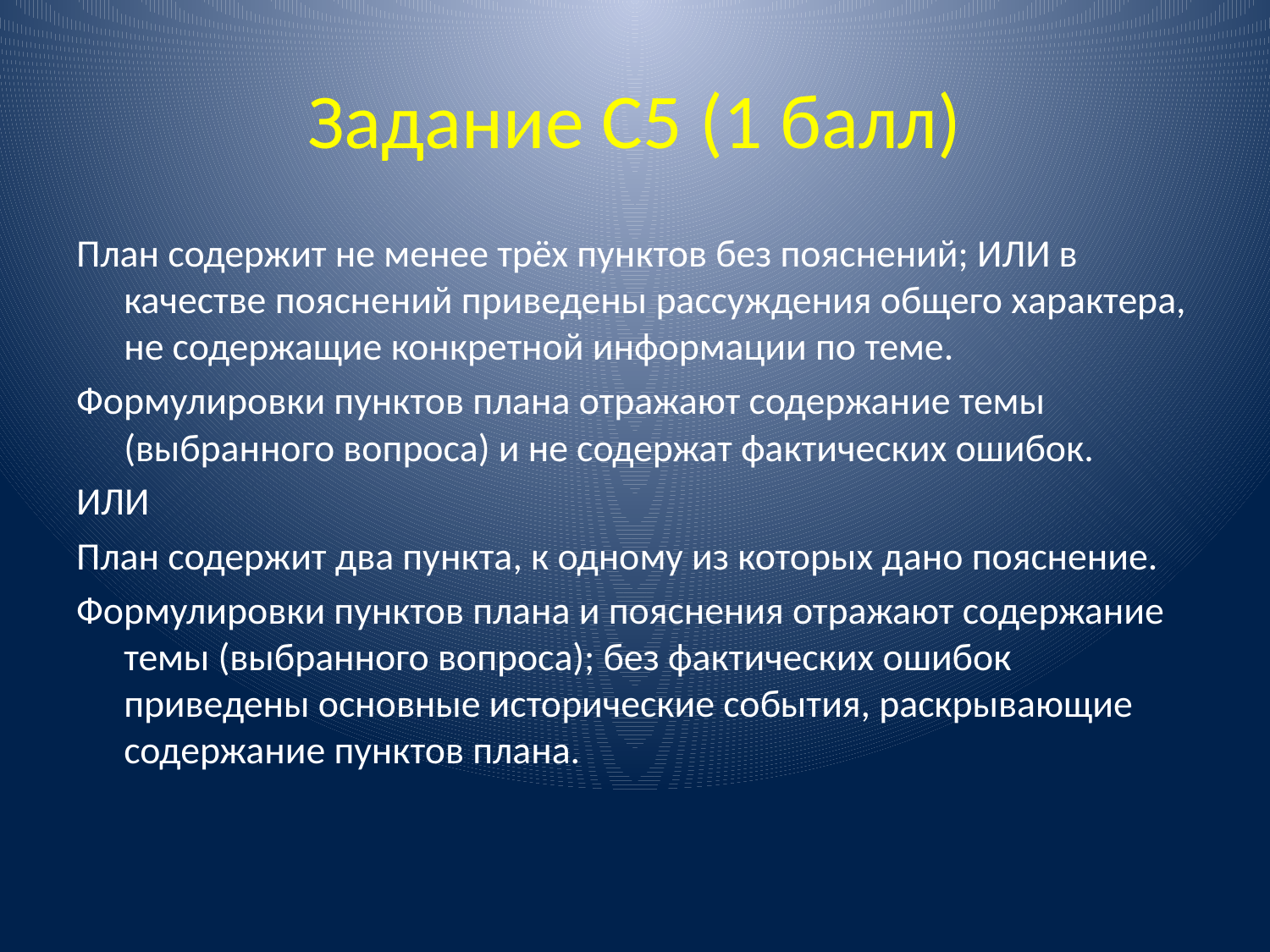

# Задание С5 (1 балл)
План содержит не менее трёх пунктов без пояснений; ИЛИ в качестве пояснений приведены рассуждения общего характера, не содержащие конкретной информации по теме.
Формулировки пунктов плана отражают содержание темы (выбранного вопроса) и не содержат фактических ошибок.
ИЛИ
План содержит два пункта, к одному из которых дано пояснение.
Формулировки пунктов плана и пояснения отражают содержание темы (выбранного вопроса); без фактических ошибок приведены основные исторические события, раскрывающие содержание пунктов плана.